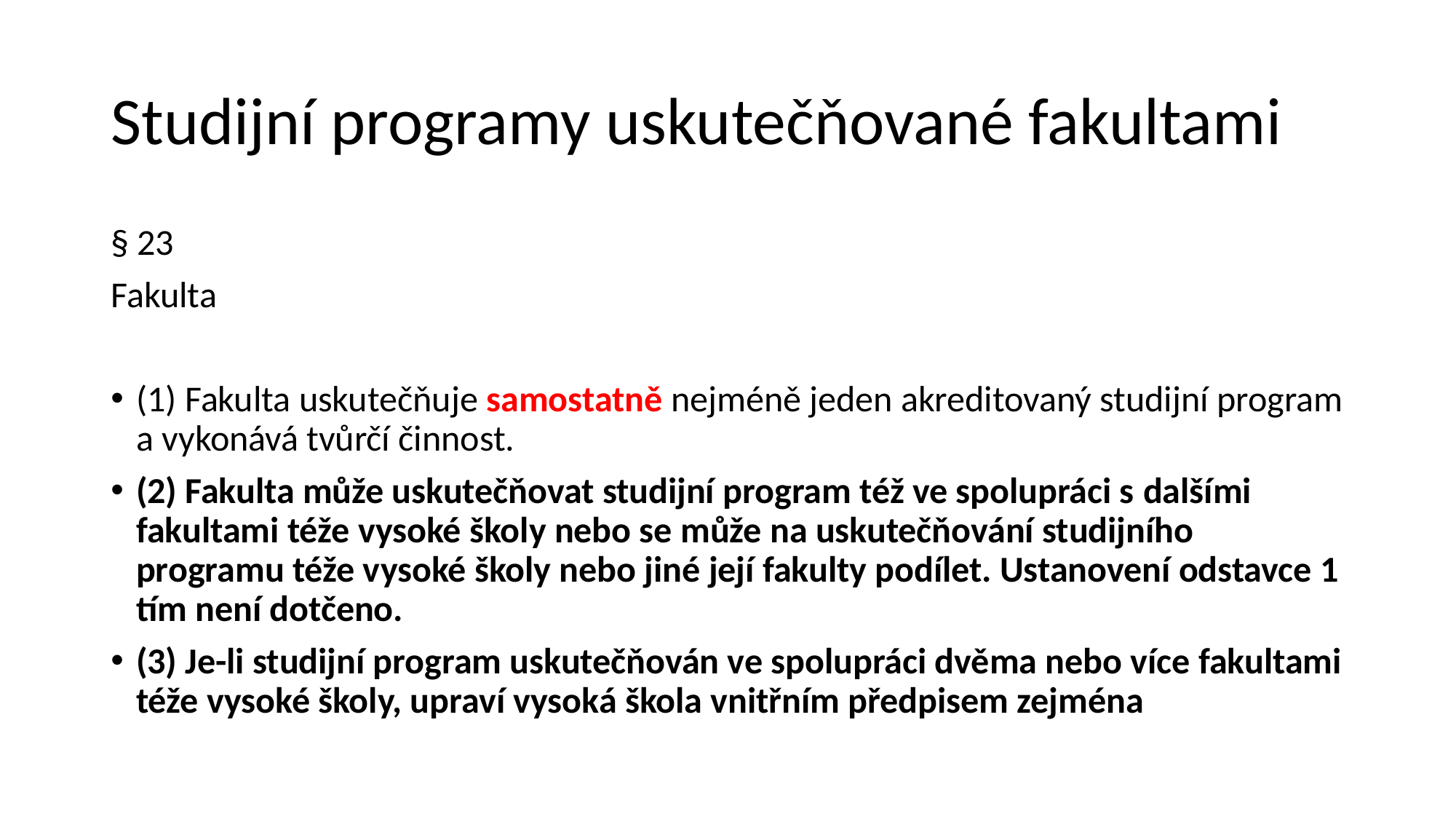

# Studijní programy uskutečňované fakultami
§ 23
Fakulta

(1) Fakulta uskutečňuje samostatně nejméně jeden akreditovaný studijní program a vykonává tvůrčí činnost.
(2) Fakulta může uskutečňovat studijní program též ve spolupráci s dalšími fakultami téže vysoké školy nebo se může na uskutečňování studijního programu téže vysoké školy nebo jiné její fakulty podílet. Ustanovení odstavce 1 tím není dotčeno.
(3) Je-li studijní program uskutečňován ve spolupráci dvěma nebo více fakultami téže vysoké školy, upraví vysoká škola vnitřním předpisem zejména